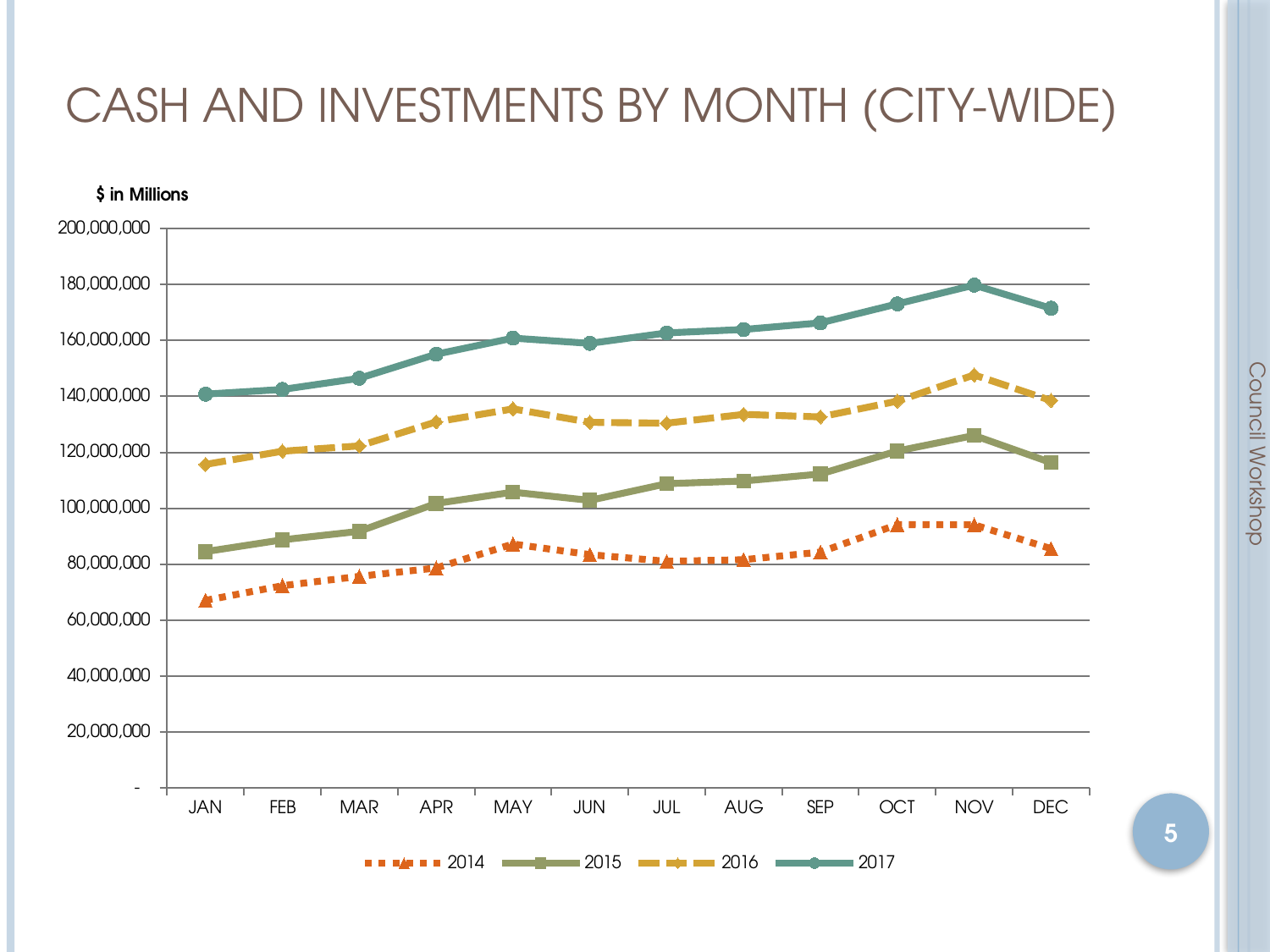

# Cash and Investments by Month (City-wide)

### Chart

| Category | 2014 | 2015 | 2016 | 2017 |
|---|---|---|---|---|
| JAN | 67030590.56 | 84489174.55 | 115691012.94 | 140816921.06 |
| FEB | 72269011.81 | 88700064.29 | 120415458.72 | 142510920.06 |
| MAR | 75634497.51 | 91756126.19 | 122315677.23 | 146496392.72 |
| APR | 78628979.66 | 101736546.51 | 130895672.16 | 155108472.85 |
| MAY | 87193661.58 | 105778025.52 | 135559136.07 | 160857074.39 |
| JUN | 83409926.87 | 102833075.1 | 130745881.3 | 158987509.08 |
| JUL | 80999012.21 | 108791282.84 | 130438572.2 | 162718536.94 |
| AUG | 81586634.09 | 109755625.43 | 133590578.49 | 163947169.69 |
| SEP | 84312714.39 | 112253690.84 | 132671549.29 | 166310586.0 |
| OCT | 94168622.78 | 120481752.13 | 138323473.41 | 173099192.72 |
| NOV | 94077102.71 | 126039759.0 | 147697557.22 | 179834122.05 |
| DEC | 85531907.47 | 116340785.06 | 138540943.75 | 171543112.99 |
Council Workshop
5